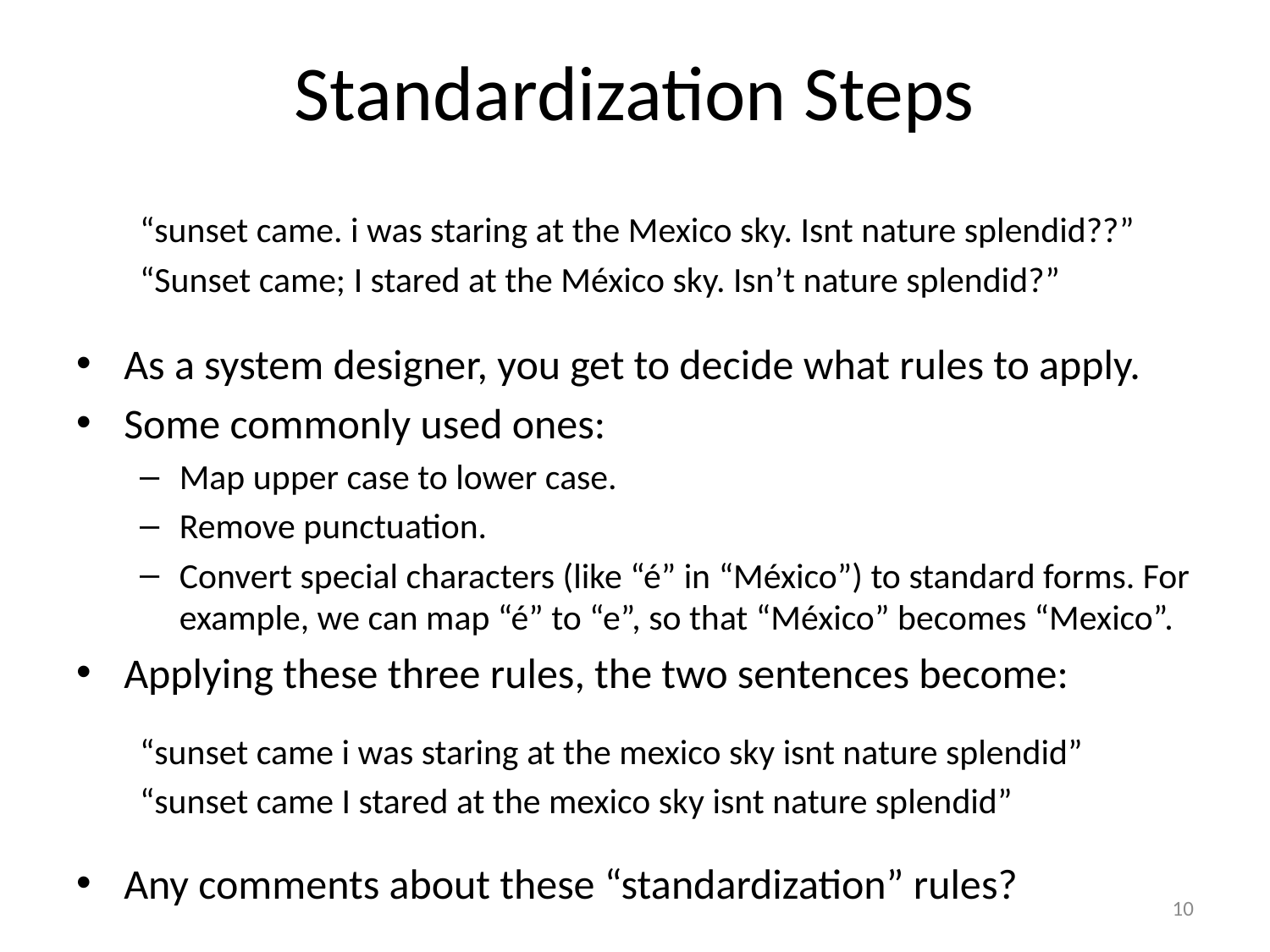

# Standardization Steps
“sunset came. i was staring at the Mexico sky. Isnt nature splendid??”
“Sunset came; I stared at the México sky. Isn’t nature splendid?”

As a system designer, you get to decide what rules to apply.
Some commonly used ones:
Map upper case to lower case.
Remove punctuation.
Convert special characters (like “é” in “México”) to standard forms. For example, we can map “é” to “e”, so that “México” becomes “Mexico”.
Applying these three rules, the two sentences become:
“sunset came i was staring at the mexico sky isnt nature splendid”
“sunset came I stared at the mexico sky isnt nature splendid”

Any comments about these “standardization” rules?

10